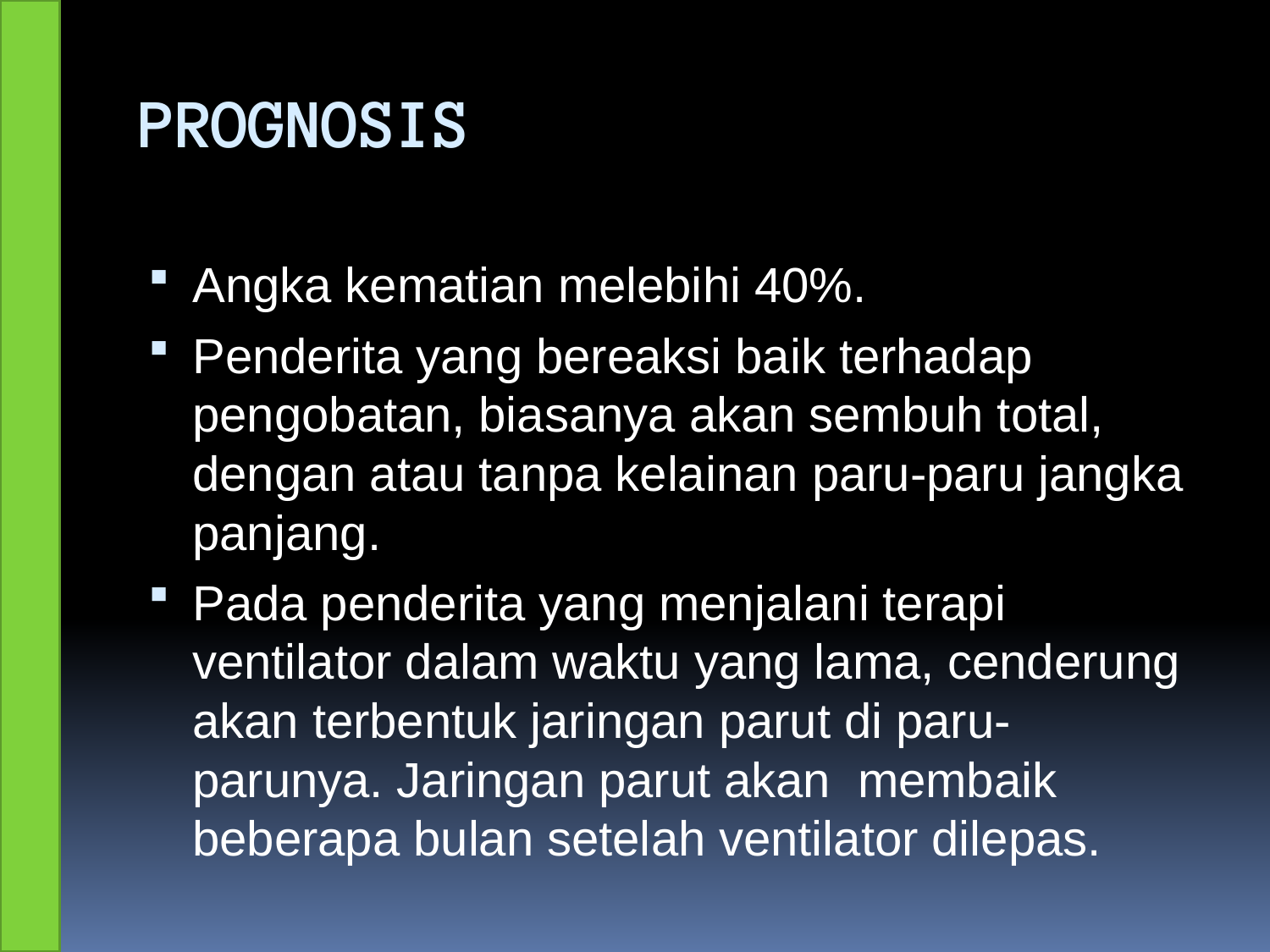

# PROGNOSIS
Angka kematian melebihi 40%.
Penderita yang bereaksi baik terhadap pengobatan, biasanya akan sembuh total, dengan atau tanpa kelainan paru-paru jangka panjang.
Pada penderita yang menjalani terapi ventilator dalam waktu yang lama, cenderung akan terbentuk jaringan parut di paru-parunya. Jaringan parut akan  membaik beberapa bulan setelah ventilator dilepas.